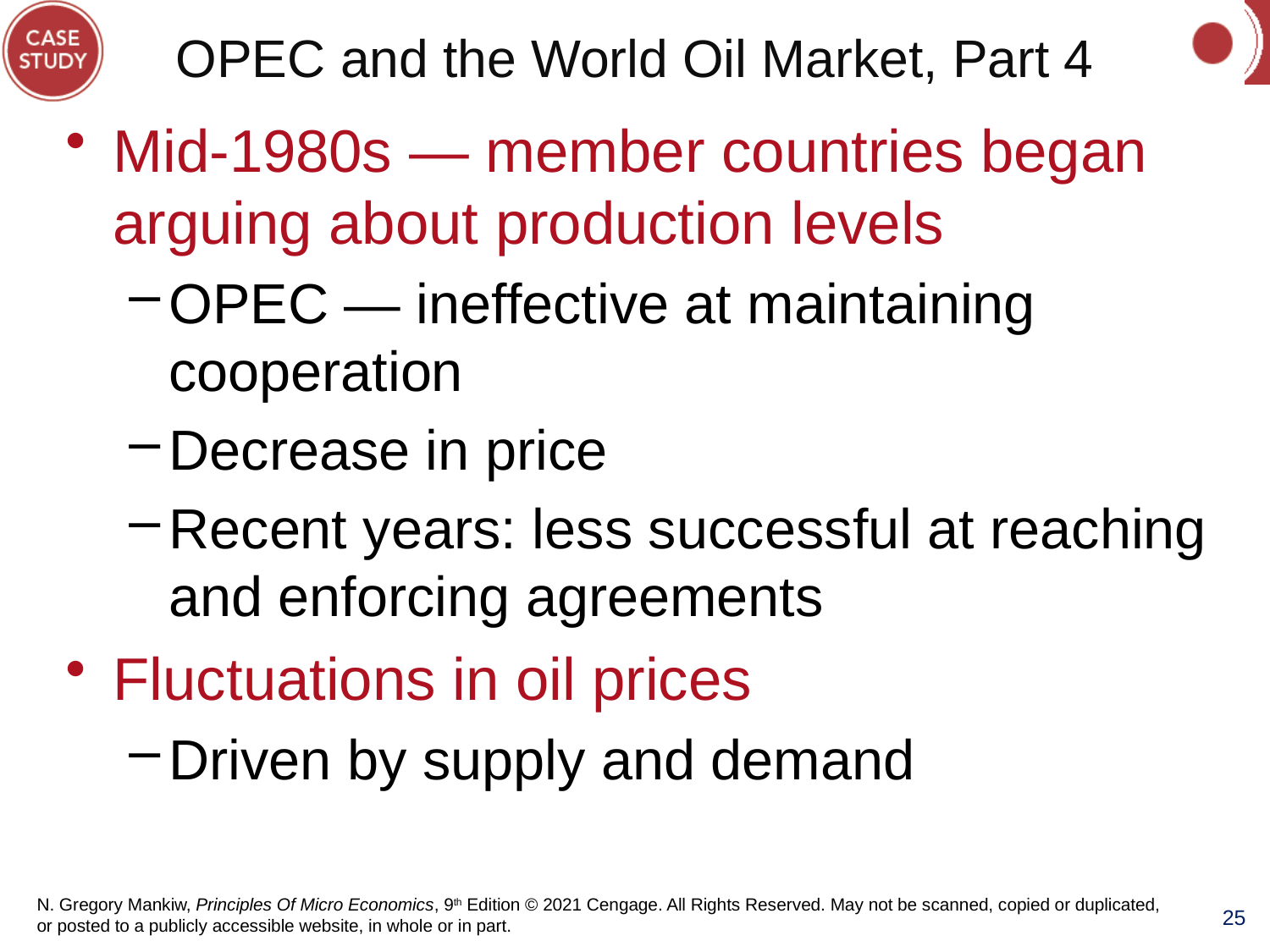

# OPEC and the World Oil Market, Part 4
Mid-1980s — member countries began arguing about production levels
OPEC — ineffective at maintaining cooperation
Decrease in price
Recent years: less successful at reaching and enforcing agreements
Fluctuations in oil prices
Driven by supply and demand
25